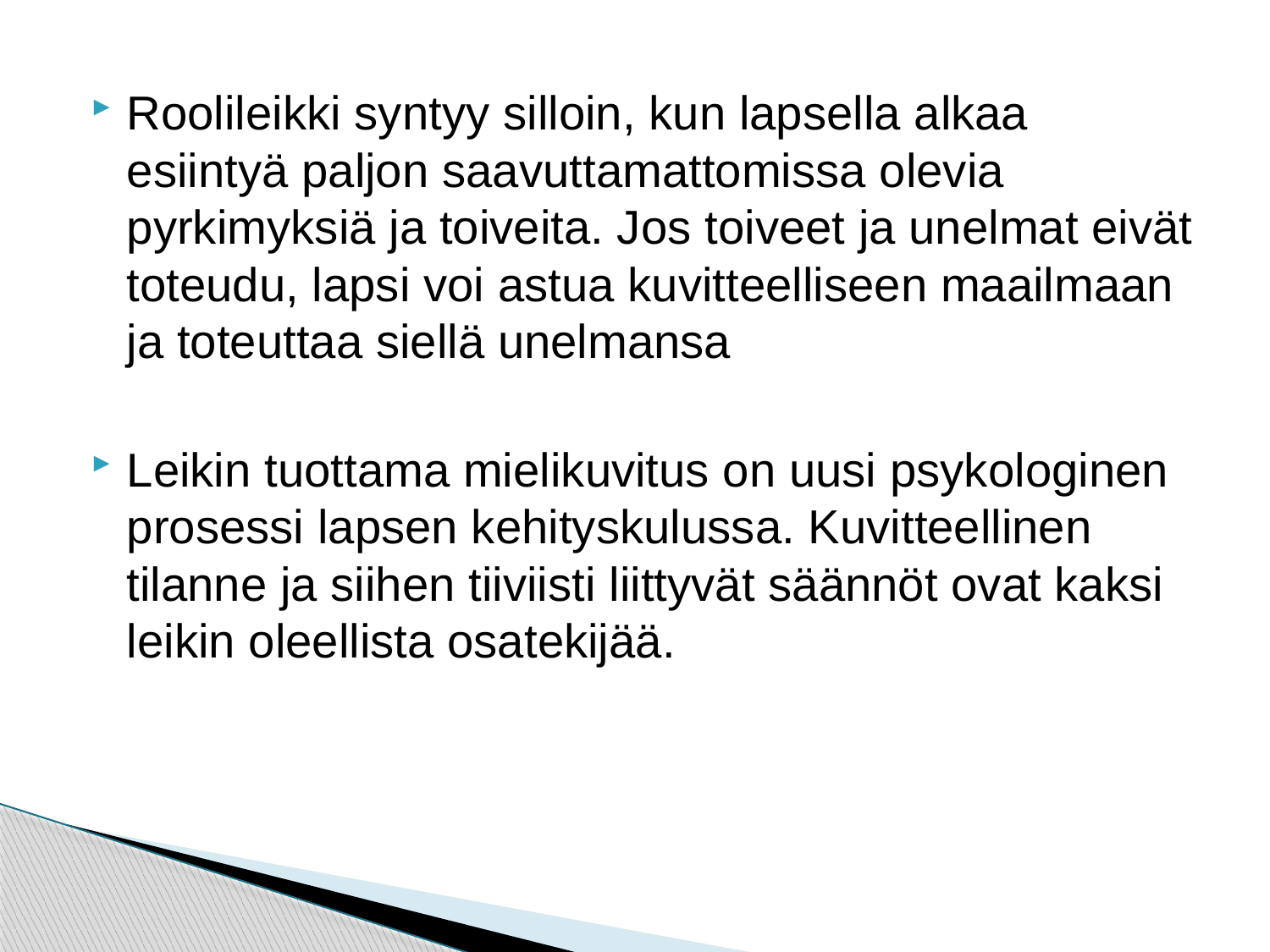

Roolileikki syntyy silloin, kun lapsella alkaa esiintyä paljon saavuttamattomissa olevia pyrkimyksiä ja toiveita. Jos toiveet ja unelmat eivät toteudu, lapsi voi astua kuvitteelliseen maailmaan ja toteuttaa siellä unelmansa

Leikin tuottama mielikuvitus on uusi psykologinen prosessi lapsen kehityskulussa. Kuvitteellinen tilanne ja siihen tiiviisti liittyvät säännöt ovat kaksi leikin oleellista osatekijää.